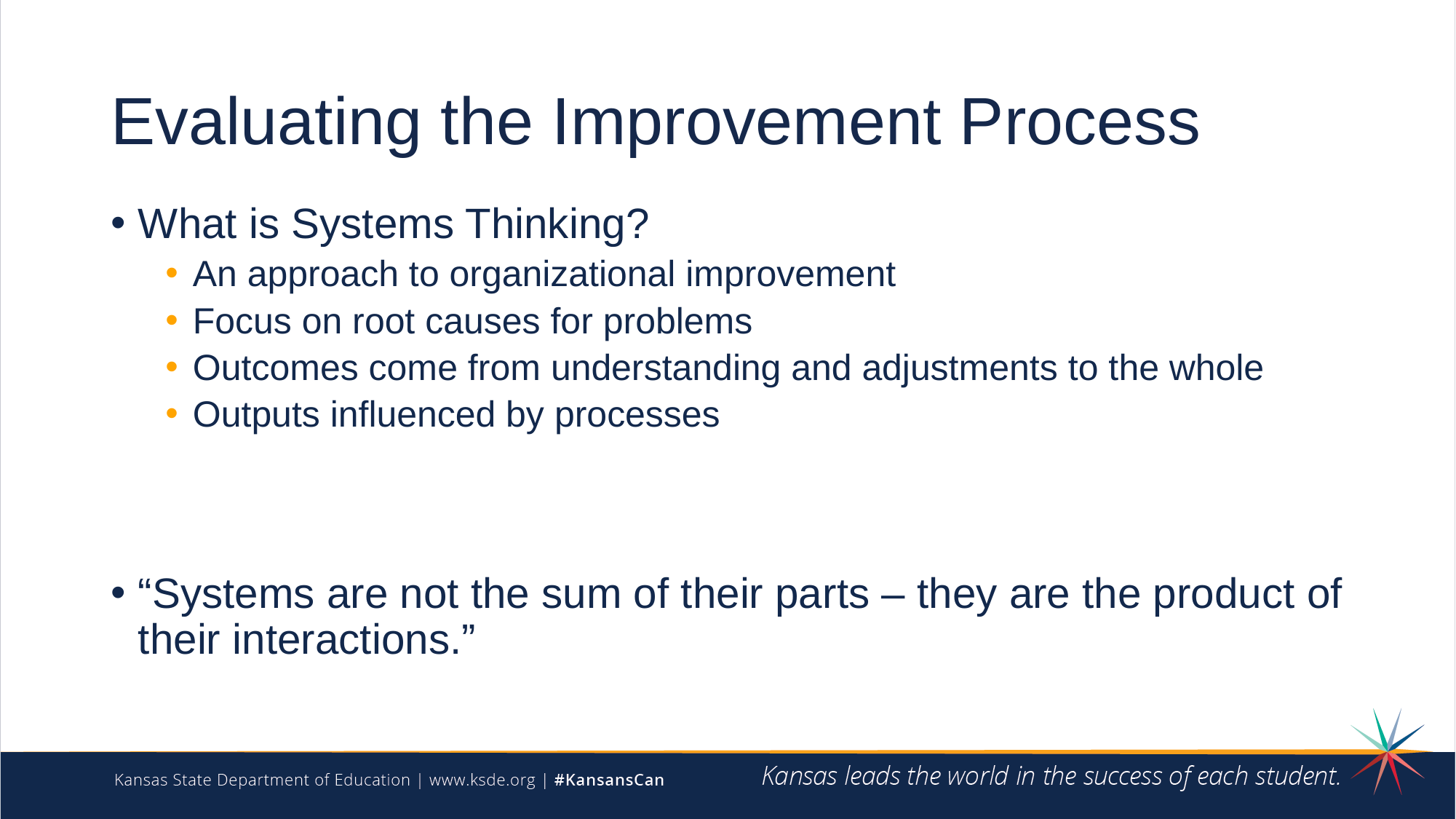

# Evaluating the Improvement Process
What is Systems Thinking?
An approach to organizational improvement
Focus on root causes for problems
Outcomes come from understanding and adjustments to the whole
Outputs influenced by processes

“Systems are not the sum of their parts – they are the product of their interactions.”